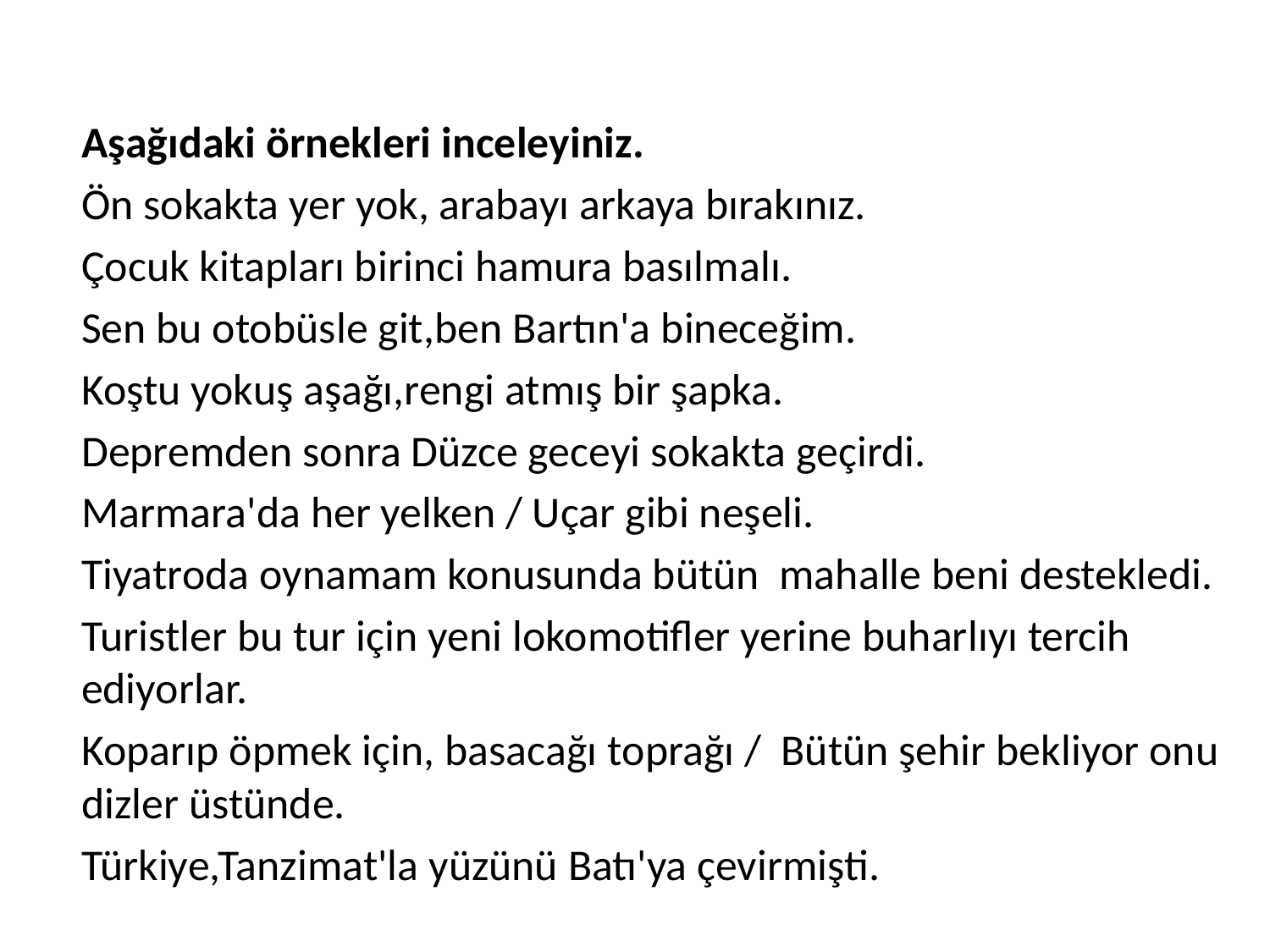

Aşağıdaki örnekleri inceleyiniz.
	Ön sokakta yer yok, arabayı arkaya bırakınız.
	Çocuk kitapları birinci hamura basılmalı.
	Sen bu otobüsle git,ben Bartın'a bineceğim.
	Koştu yokuş aşağı,rengi atmış bir şapka.
	Depremden sonra Düzce geceyi sokakta geçirdi.
	Marmara'da her yelken / Uçar gibi neşeli.
	Tiyatroda oynamam konusunda bütün  mahalle beni destekledi.
	Turistler bu tur için yeni lokomotifler yerine buharlıyı tercih ediyorlar.
	Koparıp öpmek için, basacağı toprağı /  Bütün şehir bekliyor onu dizler üstünde.
	Türkiye,Tanzimat'la yüzünü Batı'ya çevirmişti.